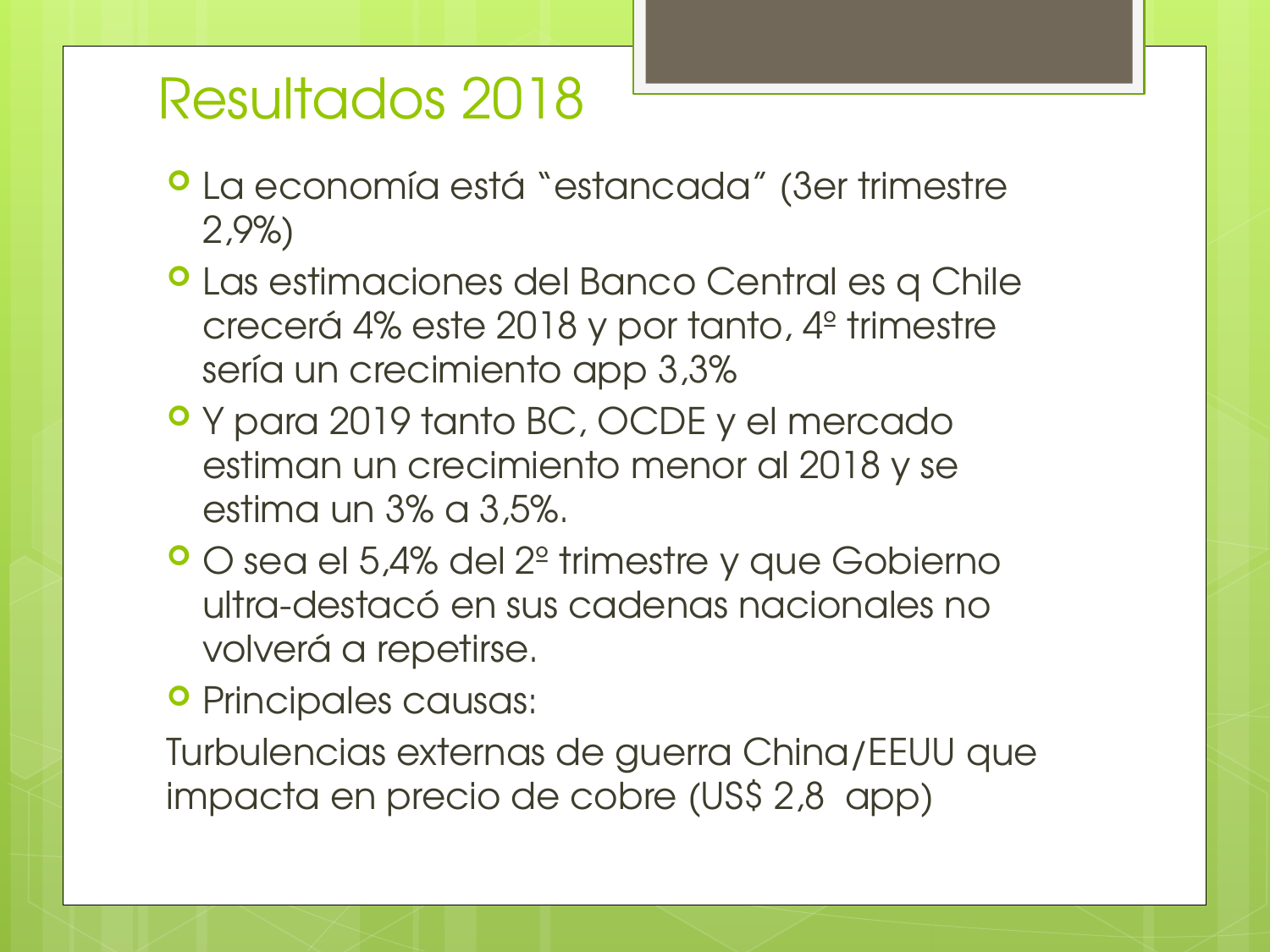

# Resultados 2018
La economía está “estancada” (3er trimestre 2,9%)
Las estimaciones del Banco Central es q Chile crecerá 4% este 2018 y por tanto, 4º trimestre sería un crecimiento app 3,3%
Y para 2019 tanto BC, OCDE y el mercado estiman un crecimiento menor al 2018 y se estima un 3% a 3,5%.
O sea el 5,4% del 2º trimestre y que Gobierno ultra-destacó en sus cadenas nacionales no volverá a repetirse.
Principales causas:
Turbulencias externas de guerra China/EEUU que impacta en precio de cobre (US$ 2,8  app)